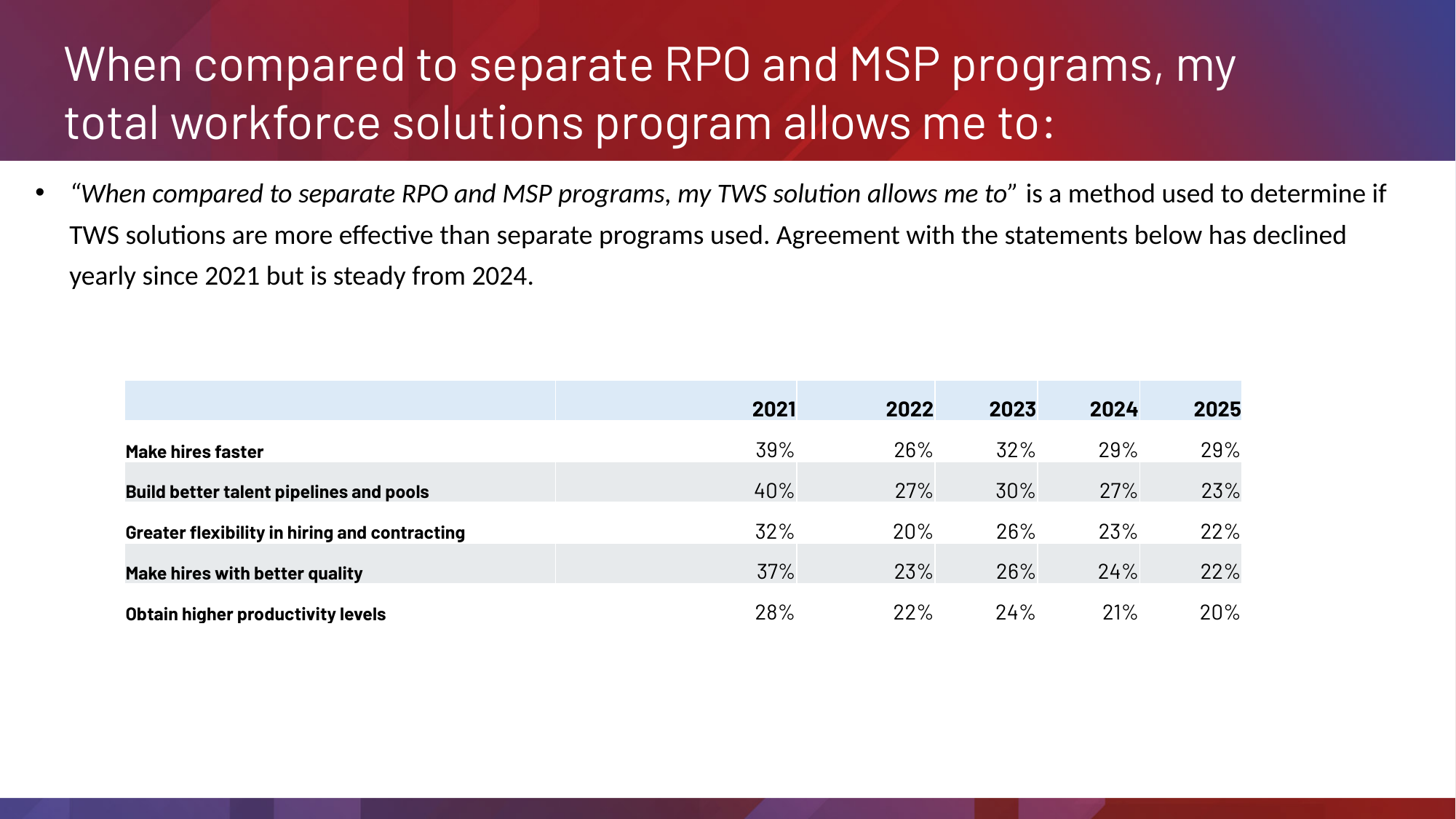

When compared to separate RPO and MSP programs, my total workforce solutions program allows me to:
“When compared to separate RPO and MSP programs, my TWS solution allows me to” is a method used to determine if TWS solutions are more effective than separate programs used. Agreement with the statements below has declined yearly since 2021 but is steady from 2024.
|  | 2021 | 2022 | 2023 | 2024 | 2025 |
| --- | --- | --- | --- | --- | --- |
| Make hires faster | 39% | 26% | 32% | 29% | 29% |
| Build better talent pipelines and pools | 40% | 27% | 30% | 27% | 23% |
| Greater flexibility in hiring and contracting | 32% | 20% | 26% | 23% | 22% |
| Make hires with better quality | 37% | 23% | 26% | 24% | 22% |
| Obtain higher productivity levels | 28% | 22% | 24% | 21% | 20% |